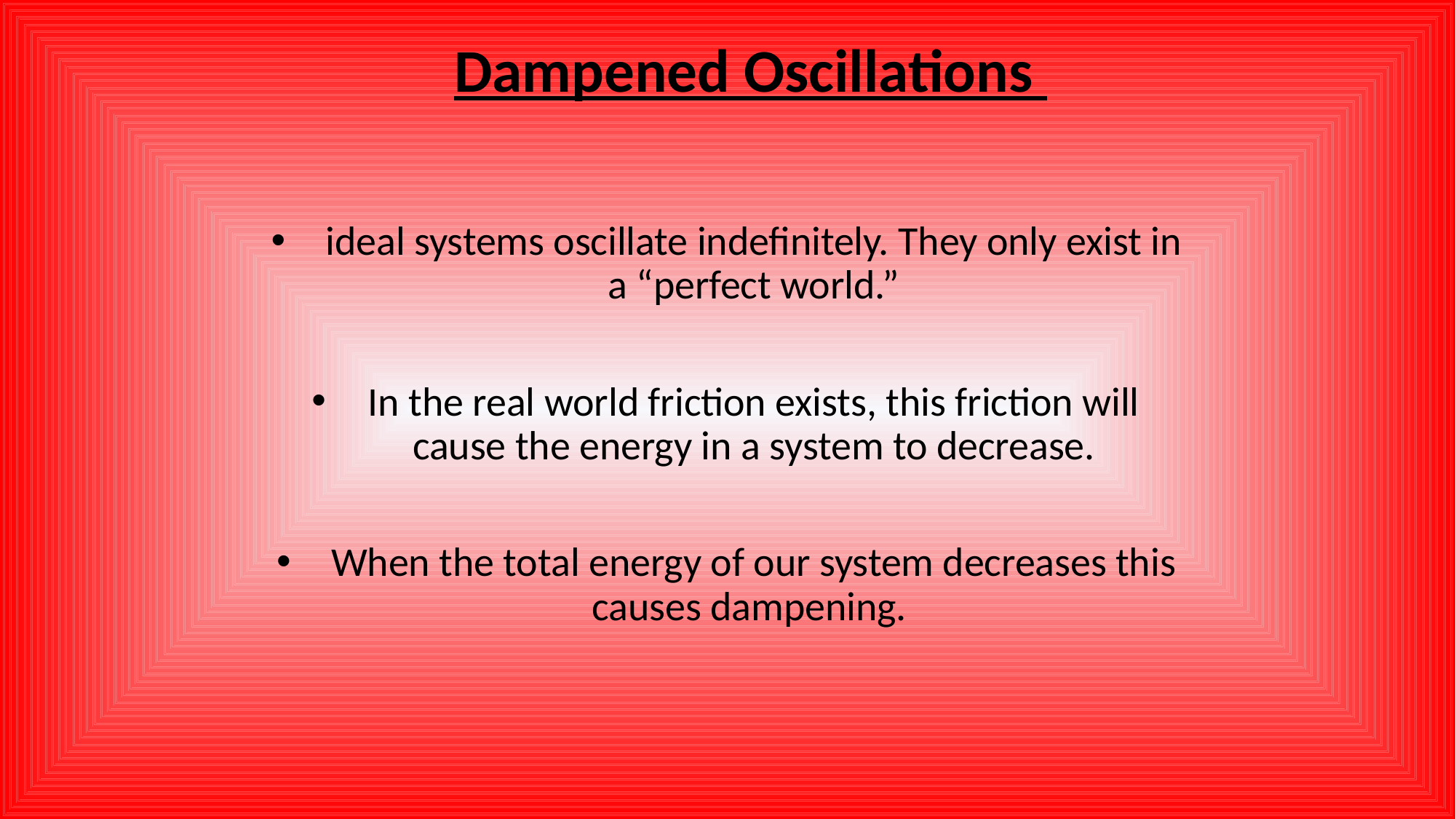

Dampened Oscillations
ideal systems oscillate indefinitely. They only exist in a “perfect world.”

In the real world friction exists, this friction will cause the energy in a system to decrease.

When the total energy of our system decreases this causes dampening.